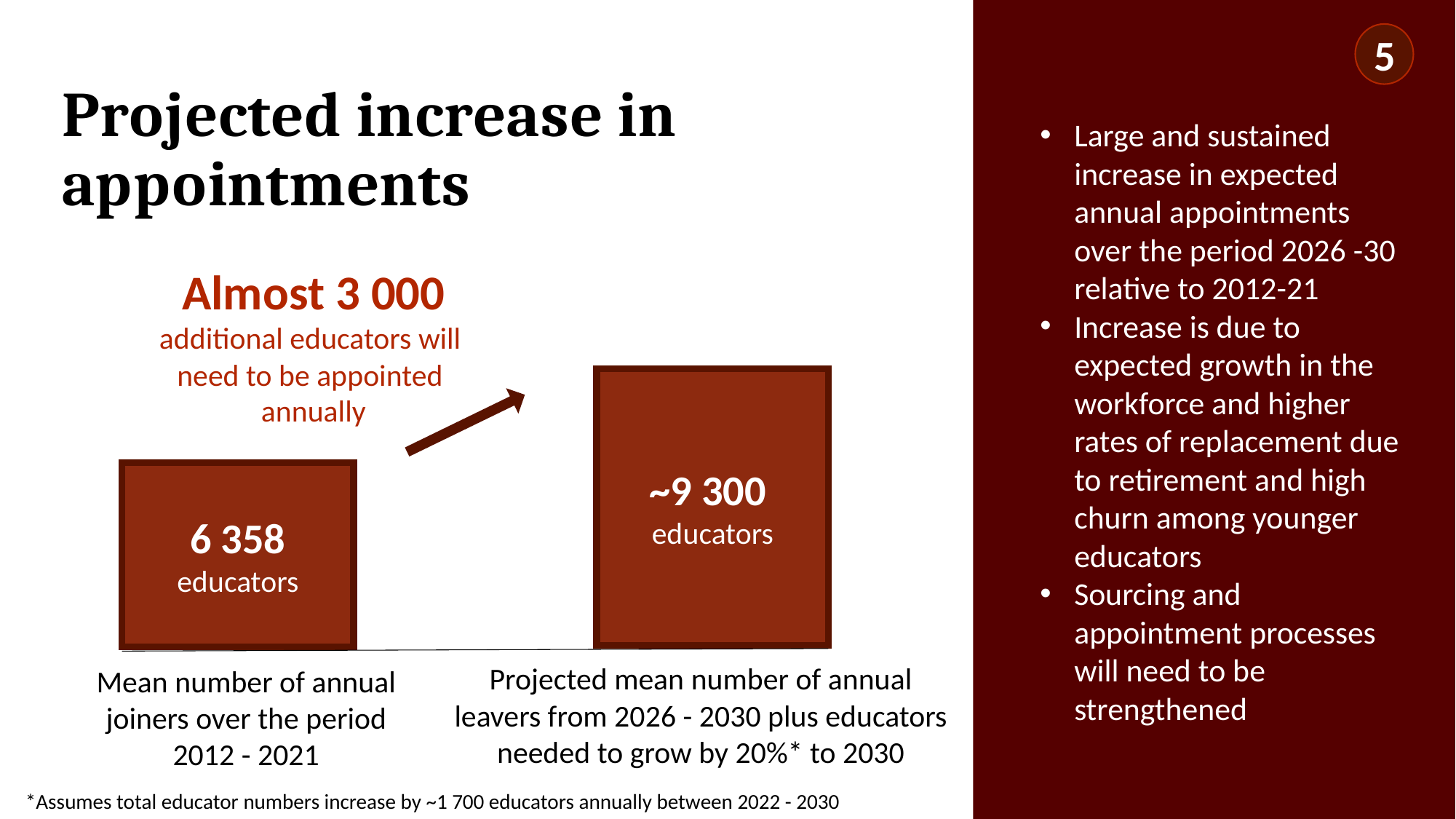

5
# Projected increase in appointments
Large and sustained increase in expected annual appointments over the period 2026 -30 relative to 2012-21
Increase is due to expected growth in the workforce and higher rates of replacement due to retirement and high churn among younger educators
Sourcing and appointment processes will need to be strengthened

Almost 3 000
additional educators will
need to be appointed
annually
~9 300
educators

6 358
educators
Projected mean number of annual leavers from 2026 - 2030 plus educators needed to grow by 20%* to 2030
Mean number of annual joiners over the period 2012 - 2021
*Assumes total educator numbers increase by ~1 700 educators annually between 2022 - 2030